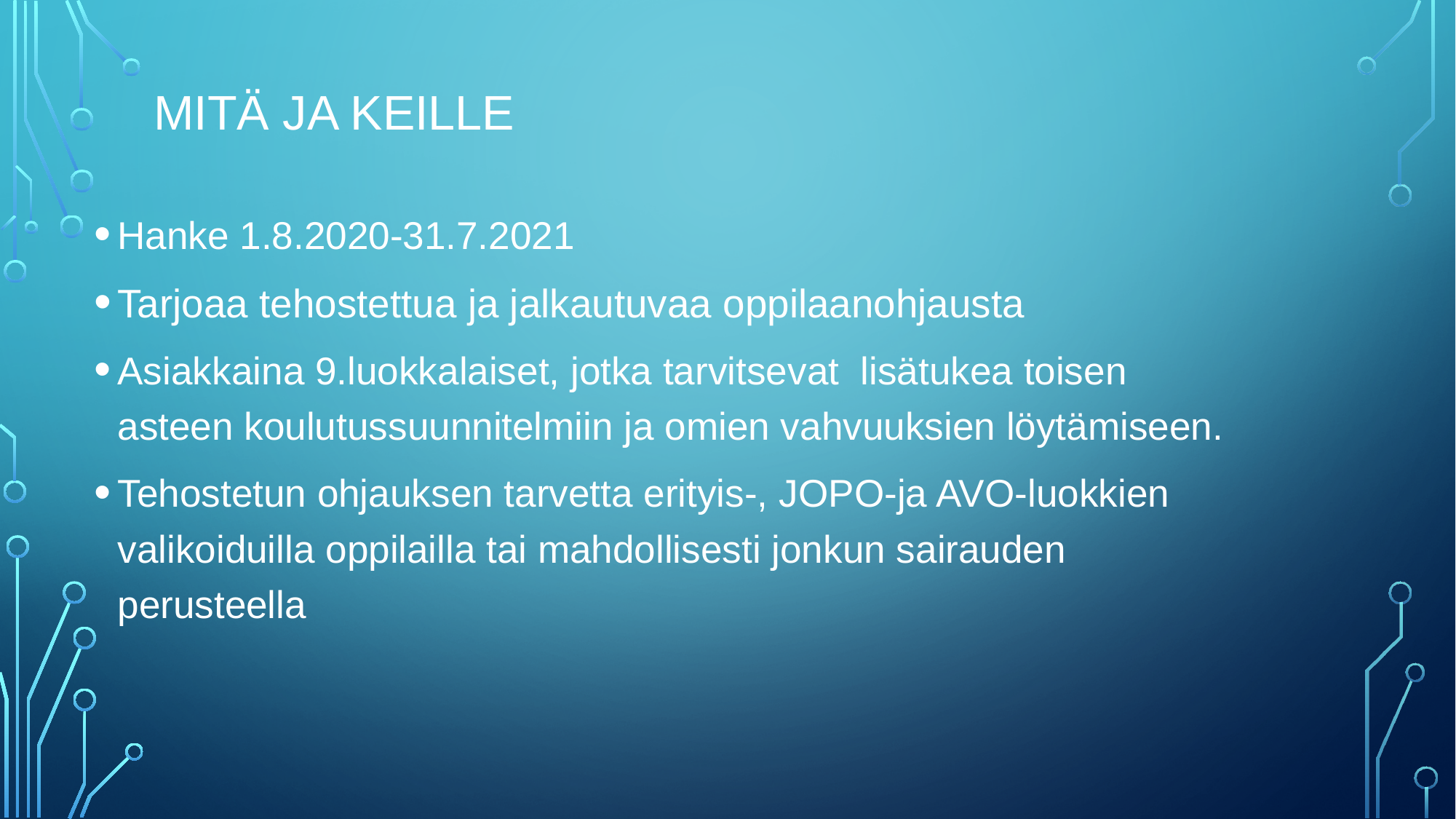

# MITÄ JA KEILLE
Hanke 1.8.2020-31.7.2021
Tarjoaa tehostettua ja jalkautuvaa oppilaanohjausta
Asiakkaina 9.luokkalaiset, jotka tarvitsevat  lisätukea toisen asteen koulutussuunnitelmiin ja omien vahvuuksien löytämiseen.
Tehostetun ohjauksen tarvetta erityis-, JOPO-ja AVO-luokkien valikoiduilla oppilailla tai mahdollisesti jonkun sairauden perusteella